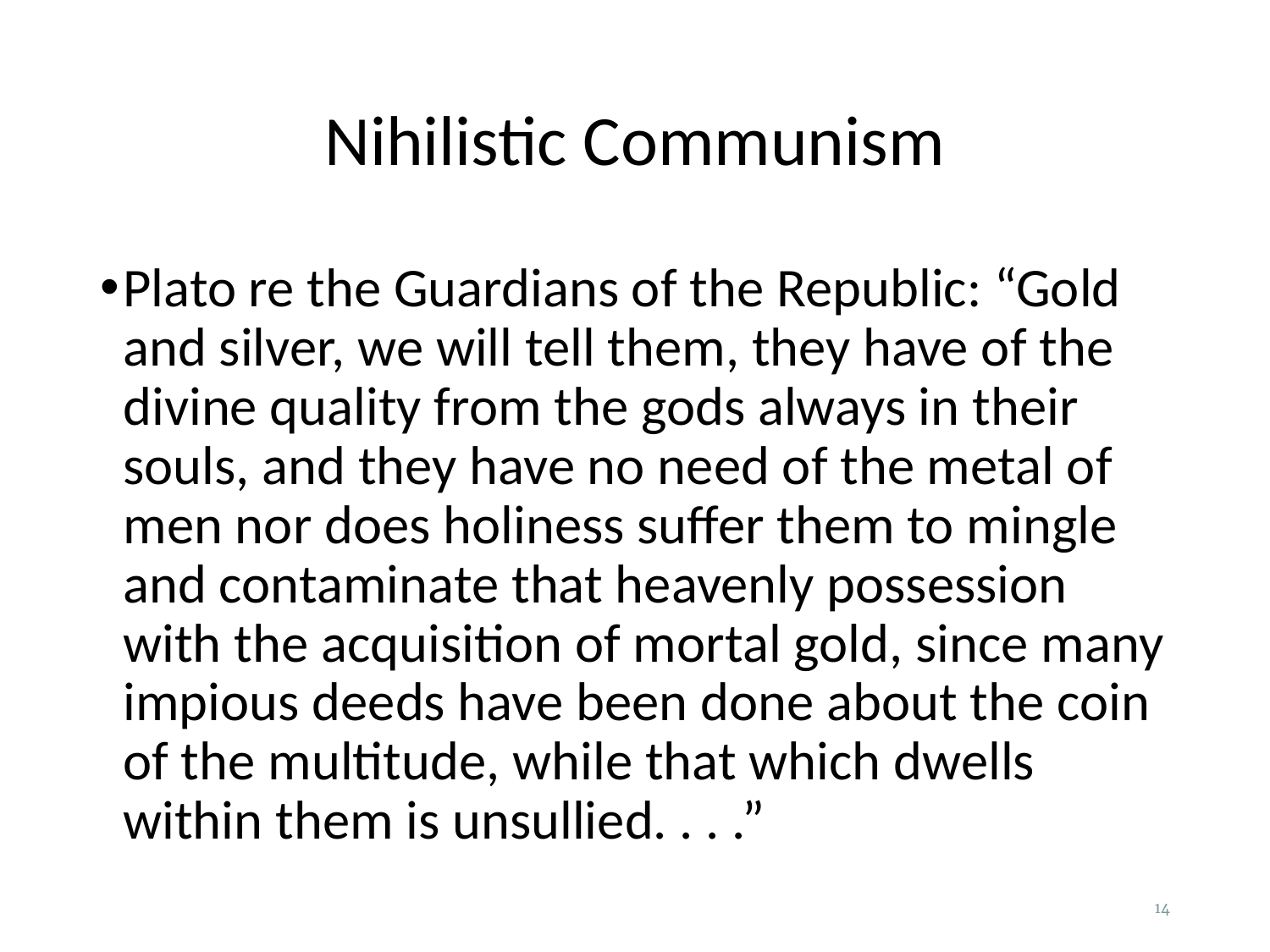

# Nihilistic Communism
Plato re the Guardians of the Republic: “Gold and silver, we will tell them, they have of the divine quality from the gods always in their souls, and they have no need of the metal of men nor does holiness suffer them to mingle and contaminate that heavenly possession with the acquisition of mortal gold, since many impious deeds have been done about the coin of the multitude, while that which dwells within them is unsullied. . . .”

14